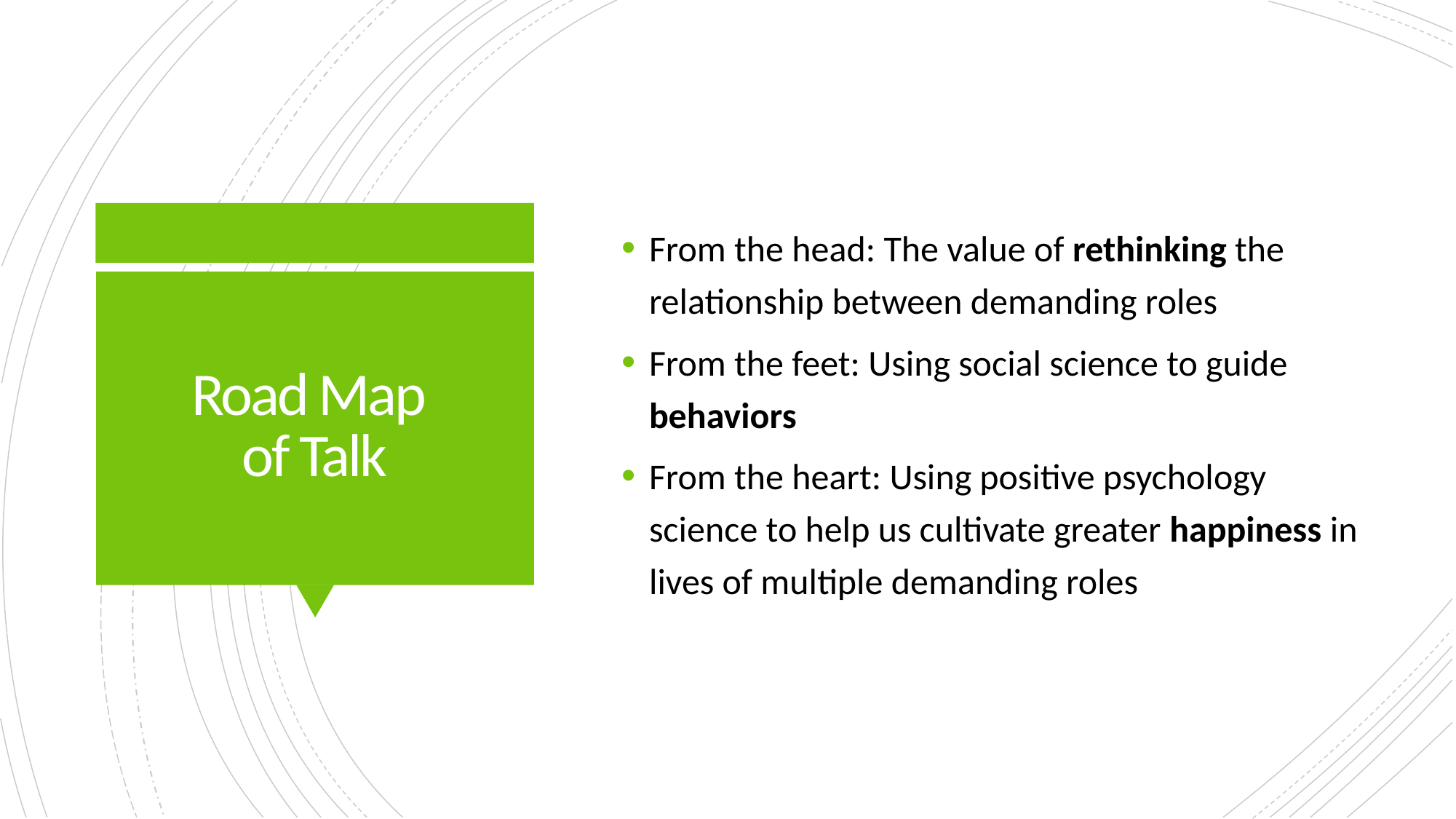

From the head: The value of rethinking the relationship between demanding roles
From the feet: Using social science to guide behaviors
From the heart: Using positive psychology science to help us cultivate greater happiness in lives of multiple demanding roles
# Road Map of Talk